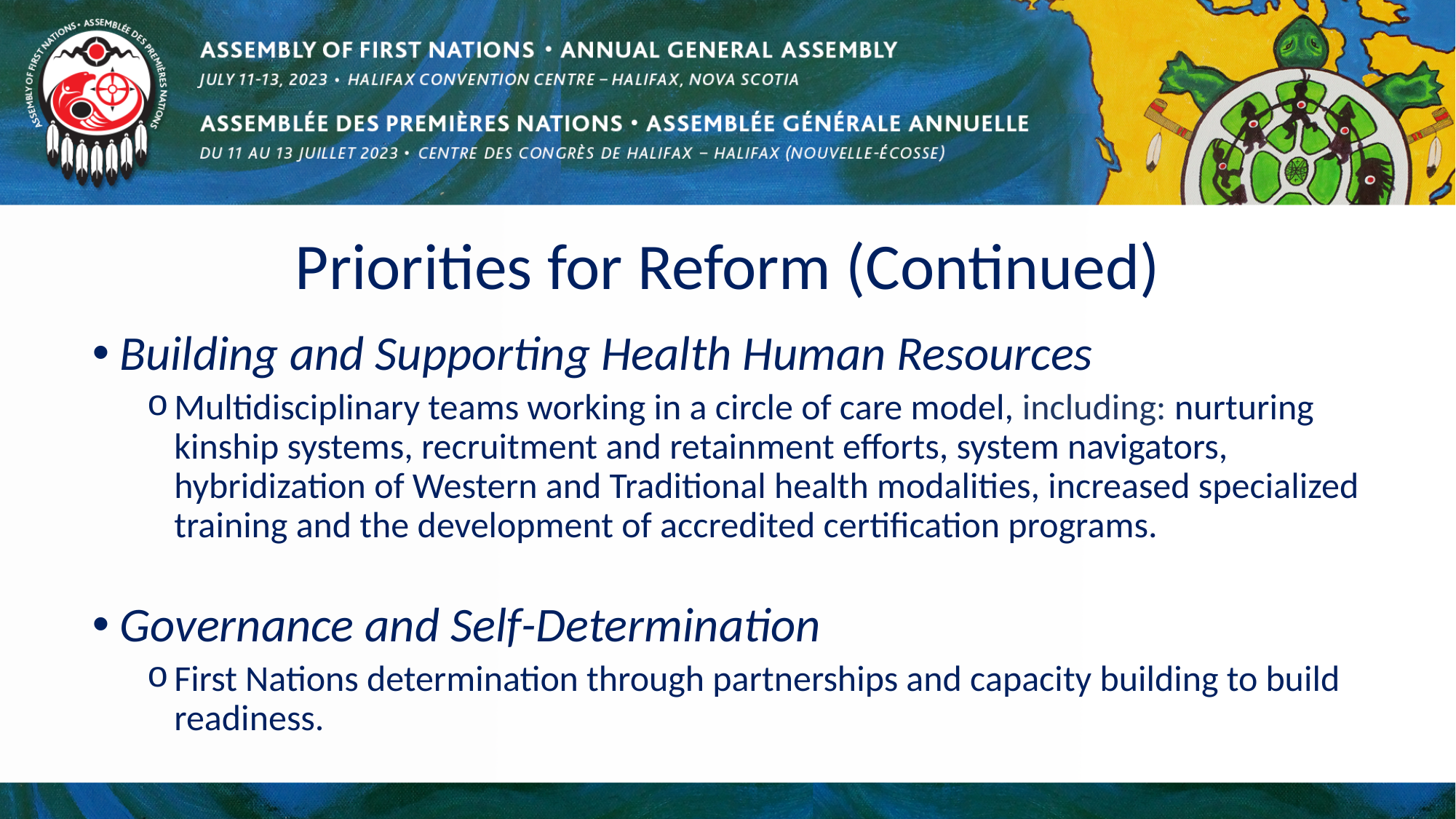

# Priorities for Reform (Continued)
Building and Supporting Health Human Resources
Multidisciplinary teams working in a circle of care model, including: nurturing kinship systems, recruitment and retainment efforts, system navigators, hybridization of Western and Traditional health modalities, increased specialized training and the development of accredited certification programs.
Governance and Self-Determination
First Nations determination through partnerships and capacity building to build readiness.